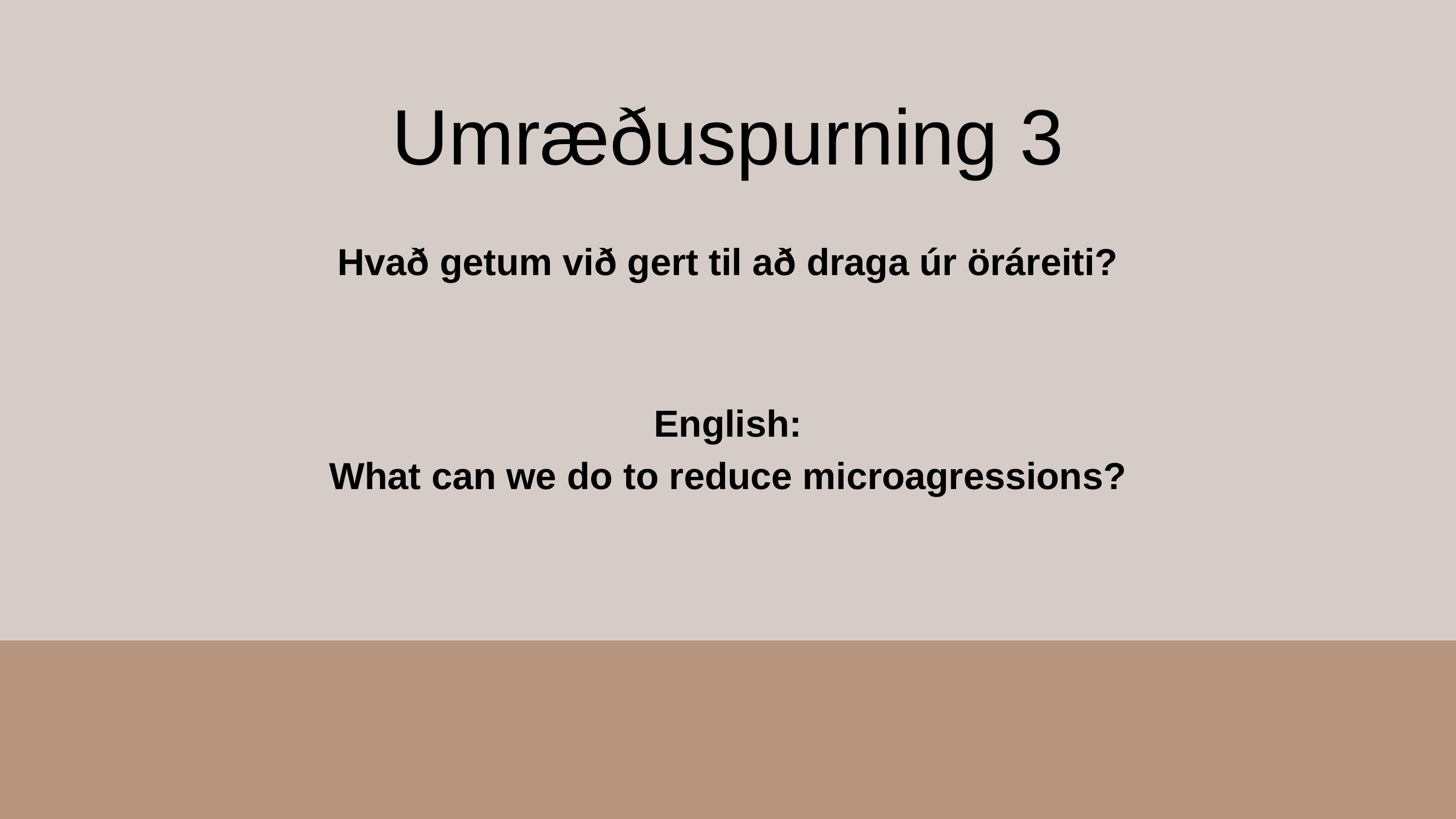

Umræðuspurning 3
Hvað getum við gert til að draga úr öráreiti?

English:
What can we do to reduce microagressions?